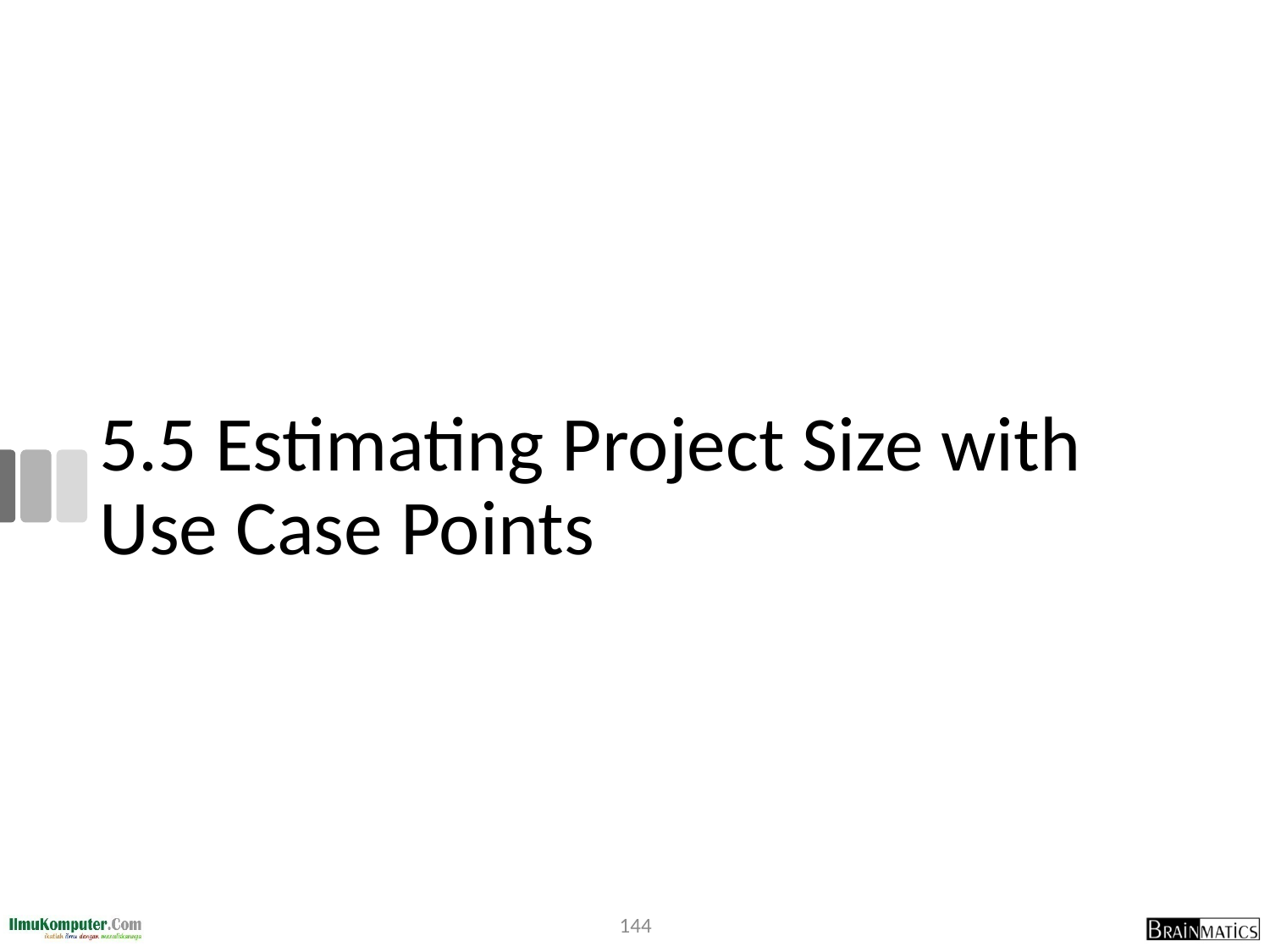

# 5.5 Estimating Project Size with Use Case Points

144